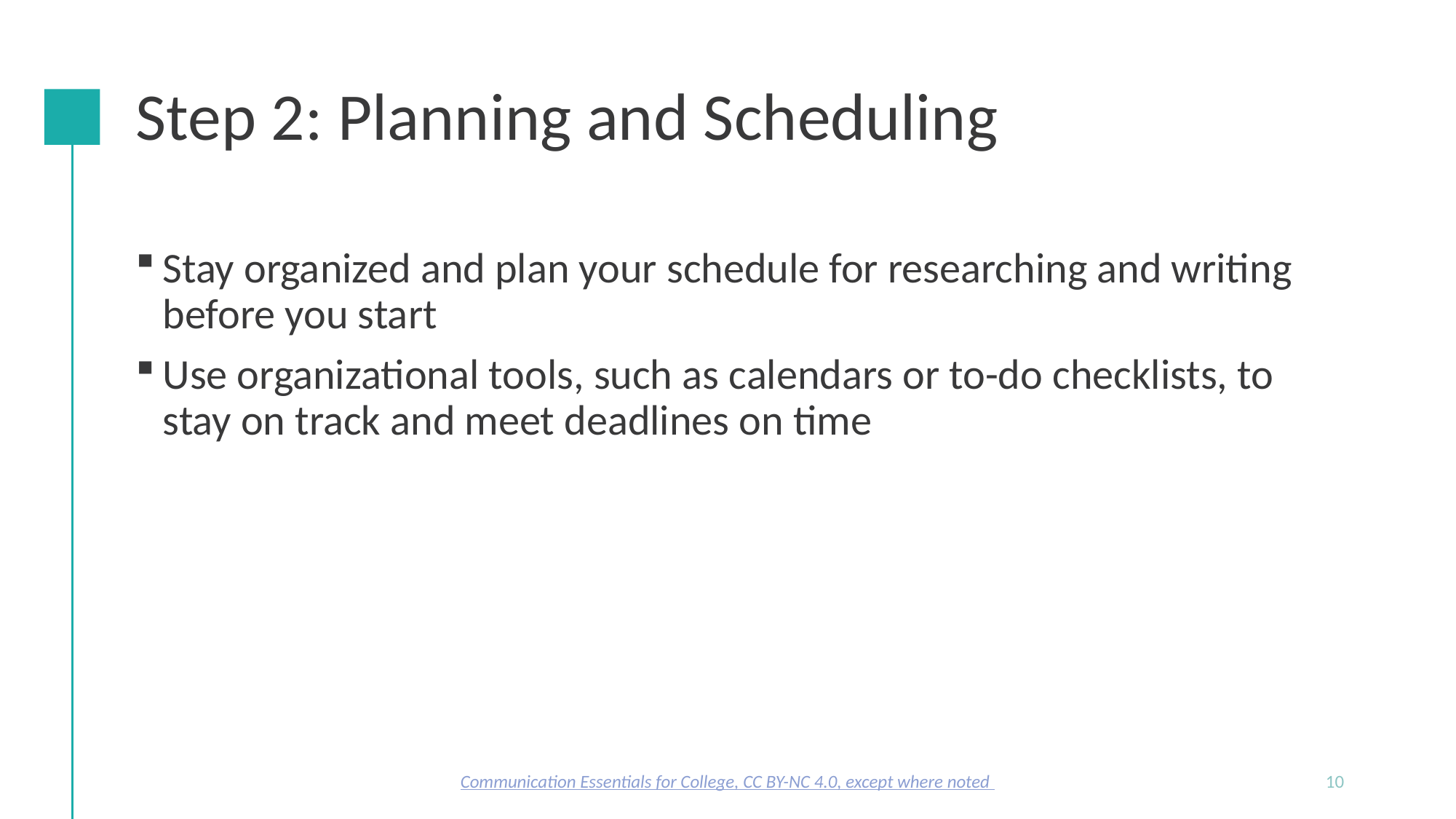

# Step 2: Planning and Scheduling
Stay organized and plan your schedule for researching and writing  before you start
Use organizational tools, such as calendars or to-do checklists, to stay on track and meet deadlines on time

Communication Essentials for College, CC BY-NC 4.0, except where noted
10